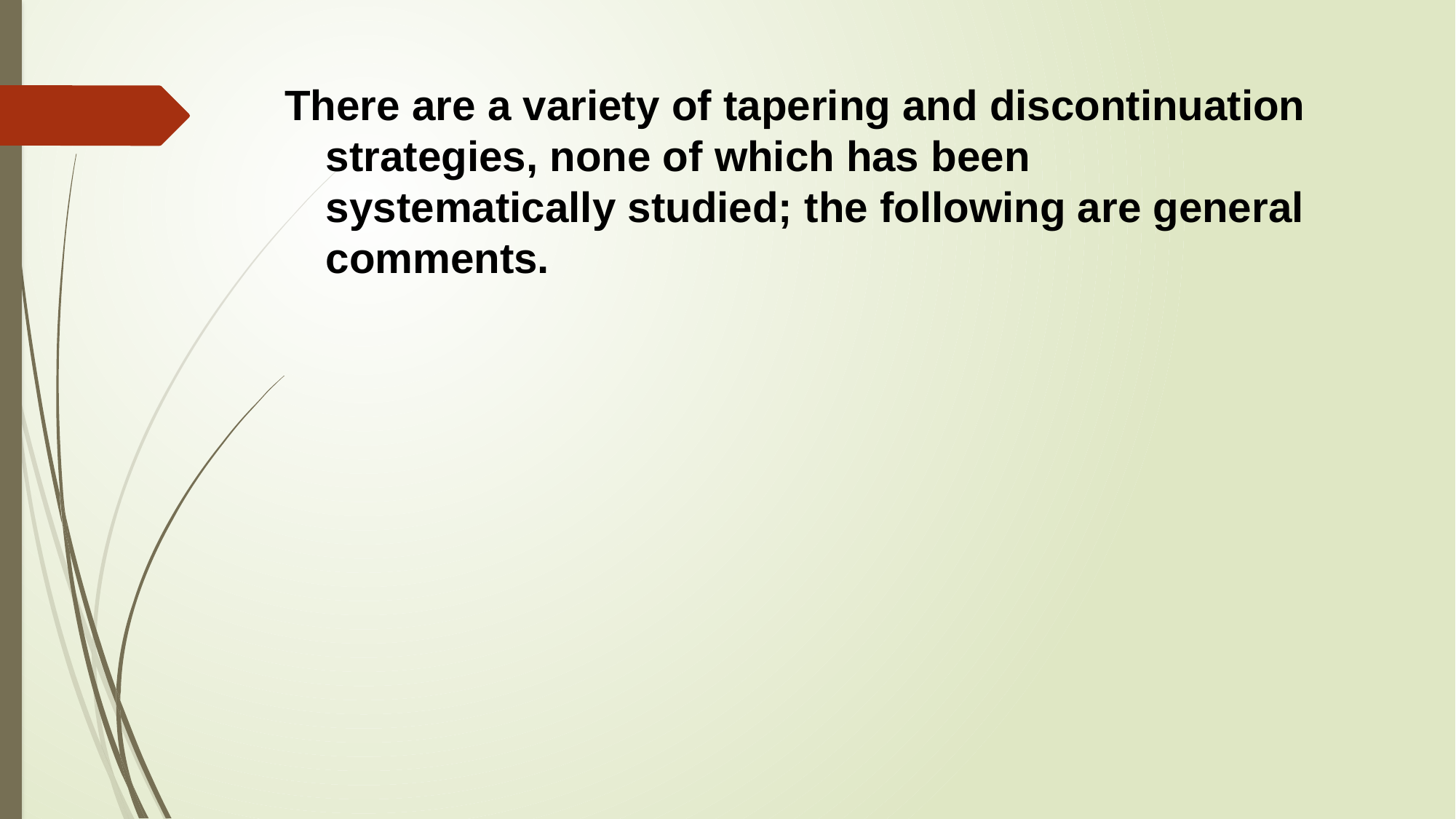

There are a variety of tapering and discontinuation strategies, none of which has been systematically studied; the following are general comments.